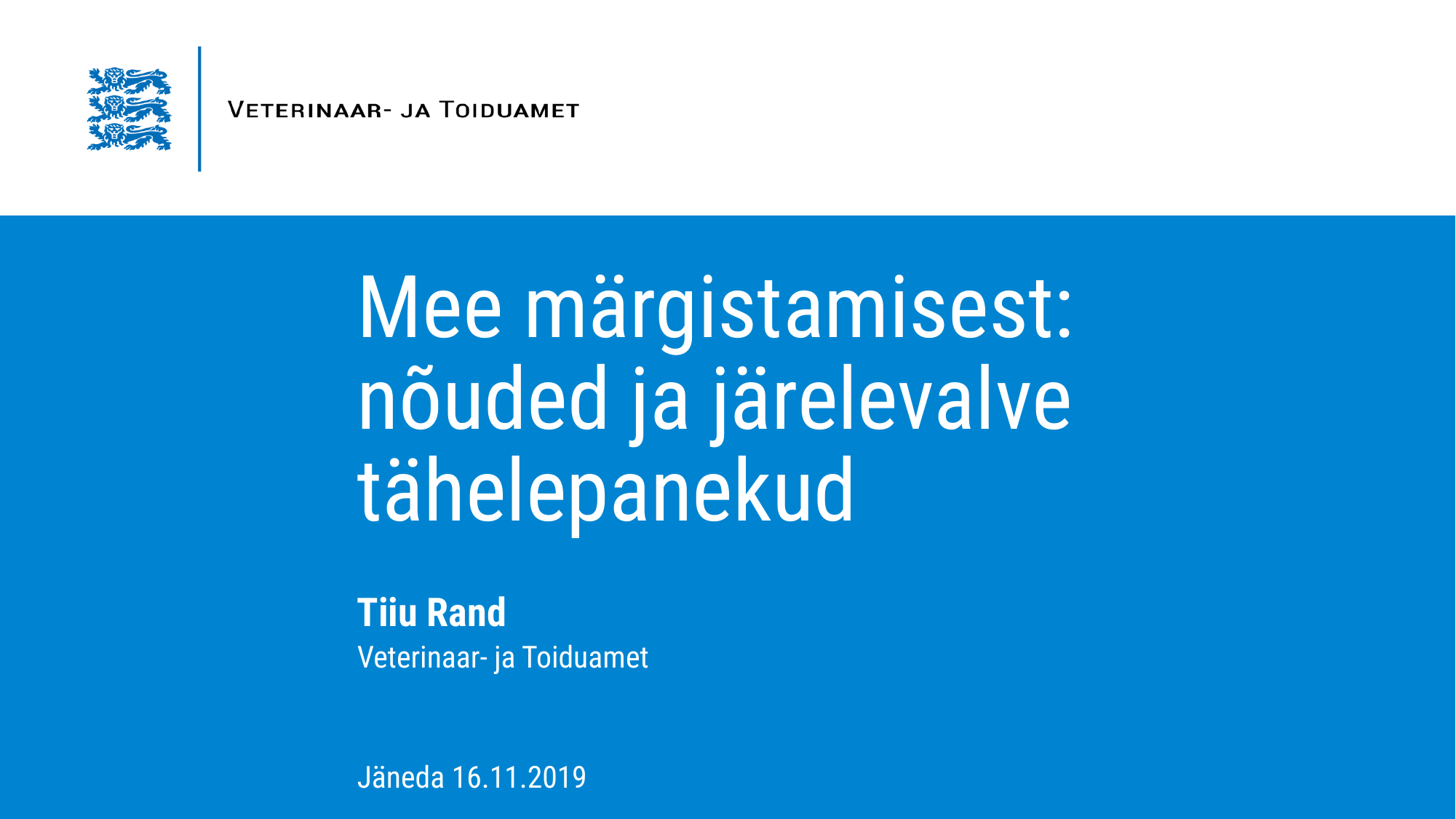

# Mee märgistamisest: nõuded ja järelevalve tähelepanekud
Tiiu Rand
Veterinaar- ja Toiduamet

Jäneda 16.11.2019